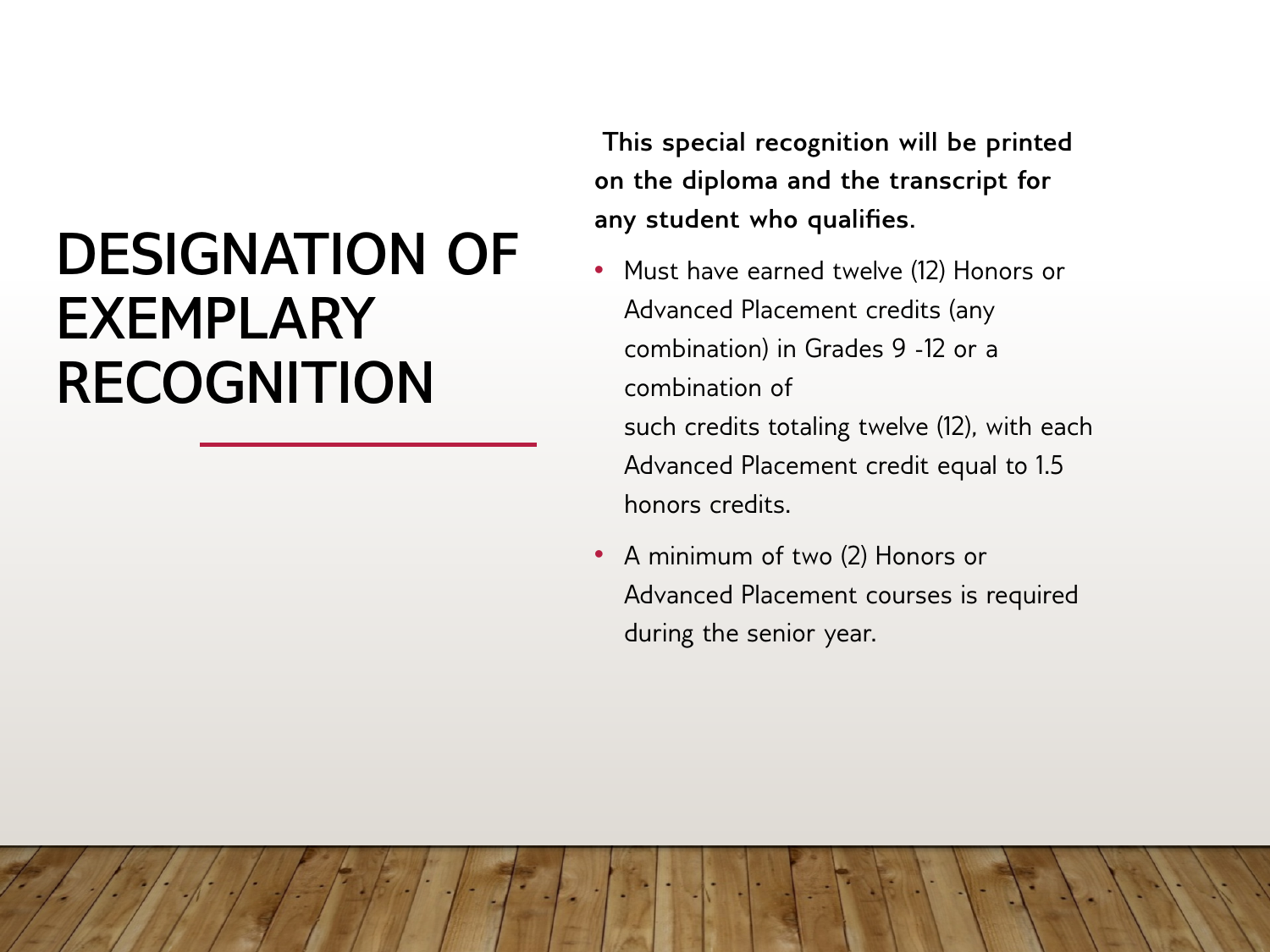

# Designation of Exemplary Recognition
 This special recognition will be printed on the diploma and the transcript for any student who qualifies.
Must have earned twelve (12) Honors or Advanced Placement credits (any combination) in Grades 9 -12 or a combination of
such credits totaling twelve (12), with each Advanced Placement credit equal to 1.5 honors credits.
A minimum of two (2) Honors or Advanced Placement courses is required during the senior year.